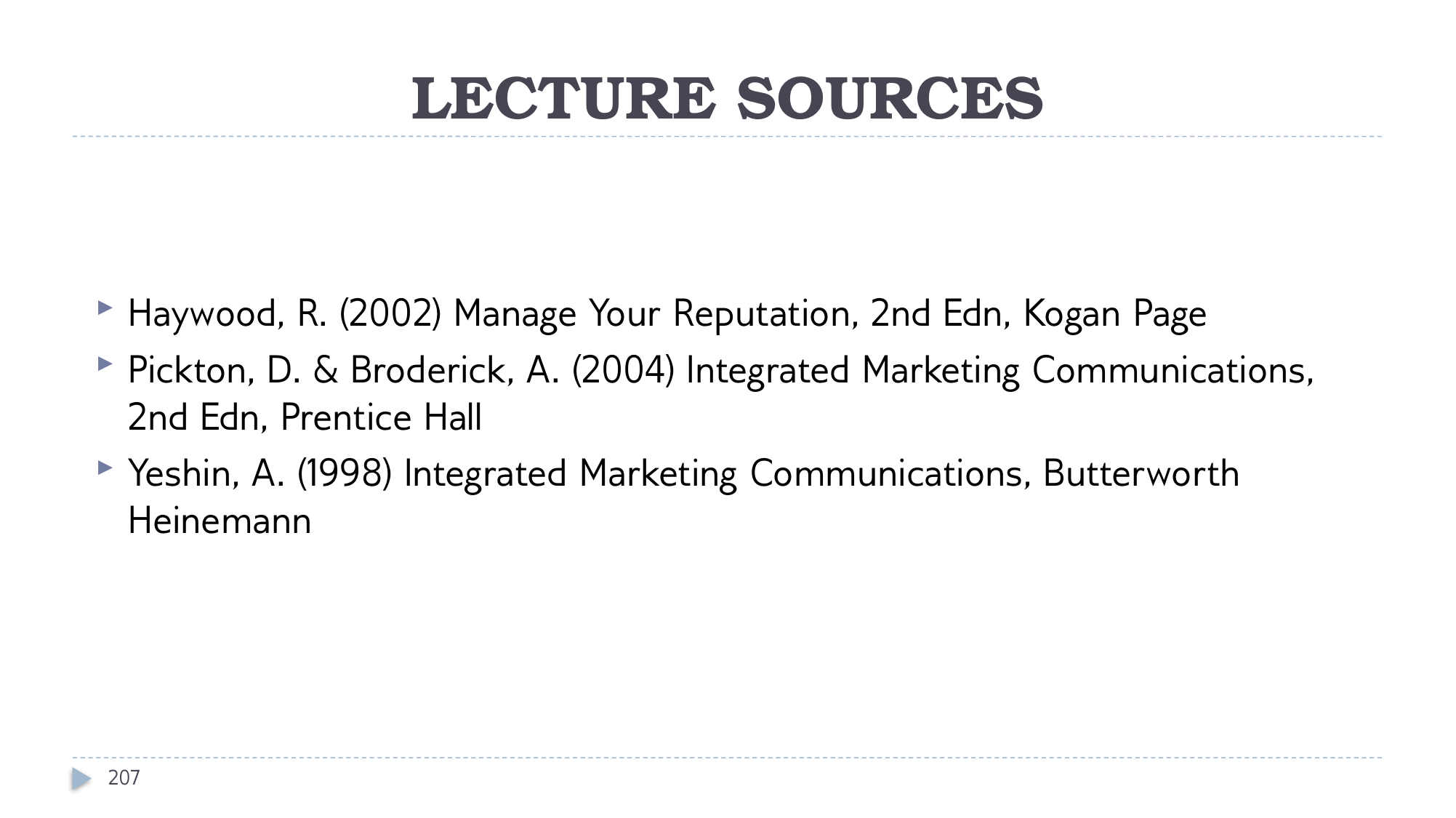

# LECTURE SOURCES
Haywood, R. (2002) Manage Your Reputation, 2nd Edn, Kogan Page
Pickton, D. & Broderick, A. (2004) Integrated Marketing Communications, 2nd Edn, Prentice Hall
Yeshin, A. (1998) Integrated Marketing Communications, Butterworth Heinemann
207